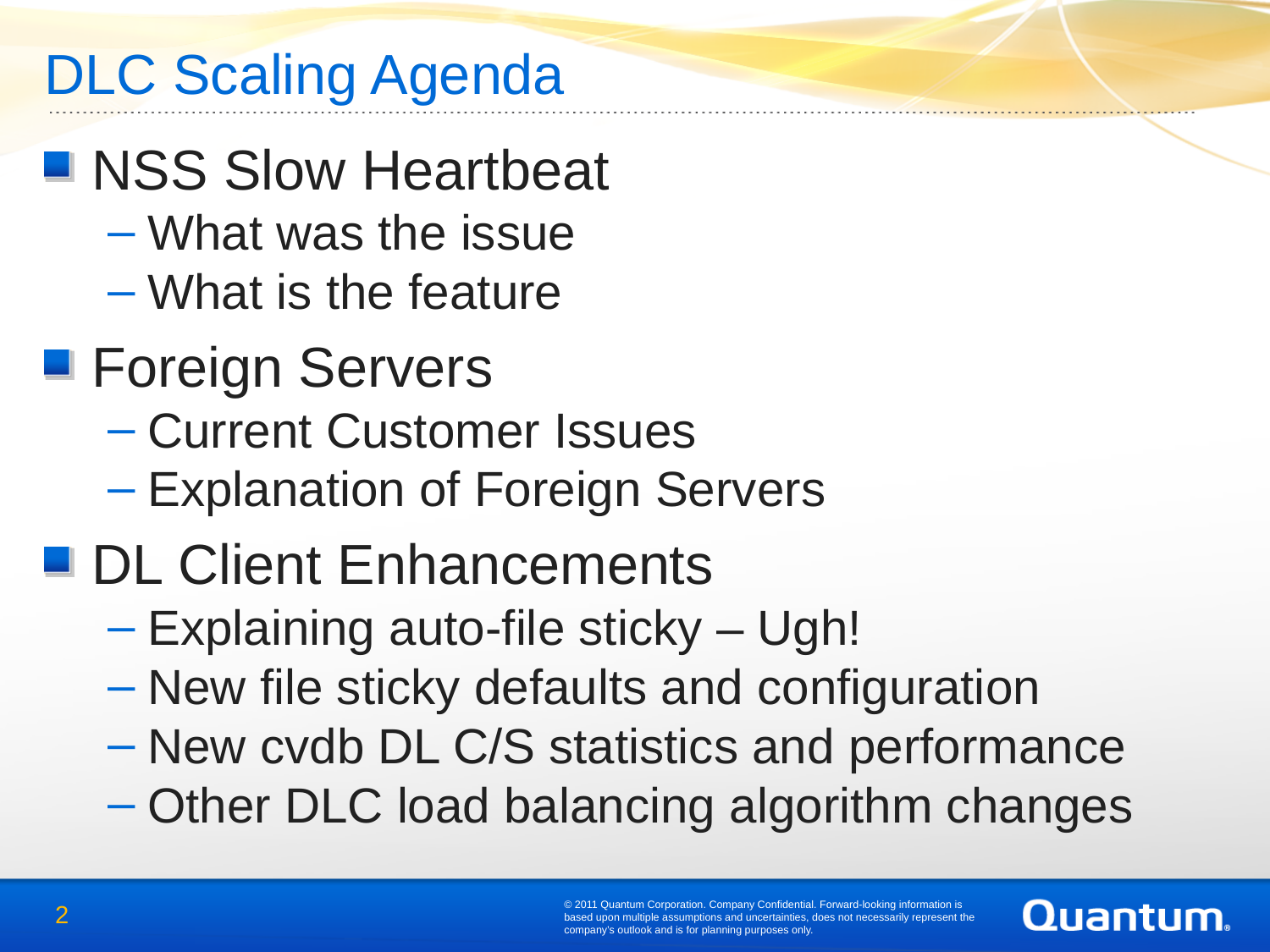

# DLC Scaling Agenda
NSS Slow Heartbeat
What was the issue
What is the feature
Foreign Servers
Current Customer Issues
Explanation of Foreign Servers
DL Client Enhancements
Explaining auto-file sticky – Ugh!
New file sticky defaults and configuration
New cvdb DL C/S statistics and performance
Other DLC load balancing algorithm changes

© 2011 Quantum Corporation. Company Confidential. Forward-looking information is based upon multiple assumptions and uncertainties, does not necessarily represent the company’s outlook and is for planning purposes only.
2